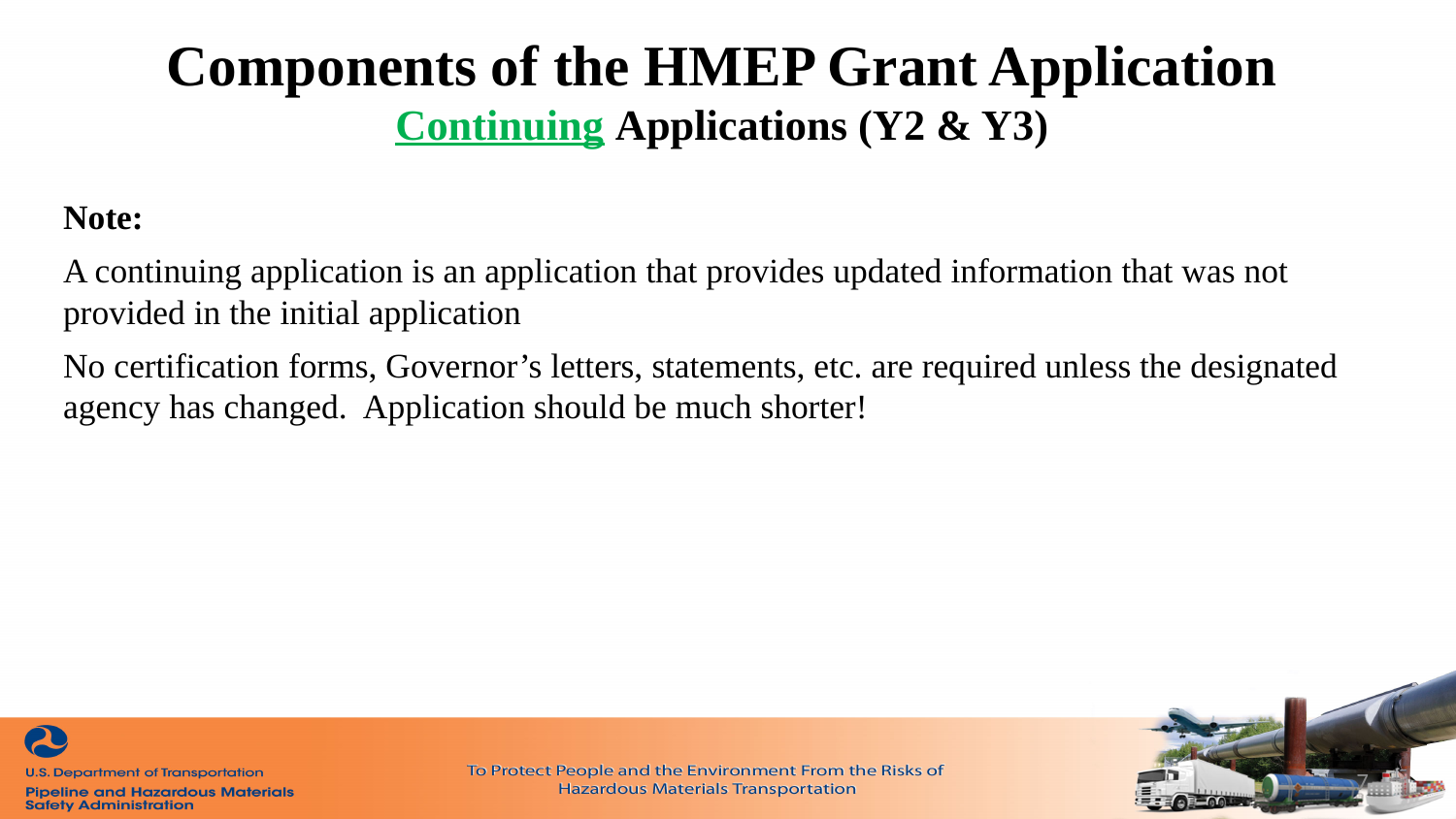

# Components of the HMEP Grant Application Continuing Applications (Y2 & Y3)
Note:
A continuing application is an application that provides updated information that was not provided in the initial application
No certification forms, Governor’s letters, statements, etc. are required unless the designated agency has changed.  Application should be much shorter!

7